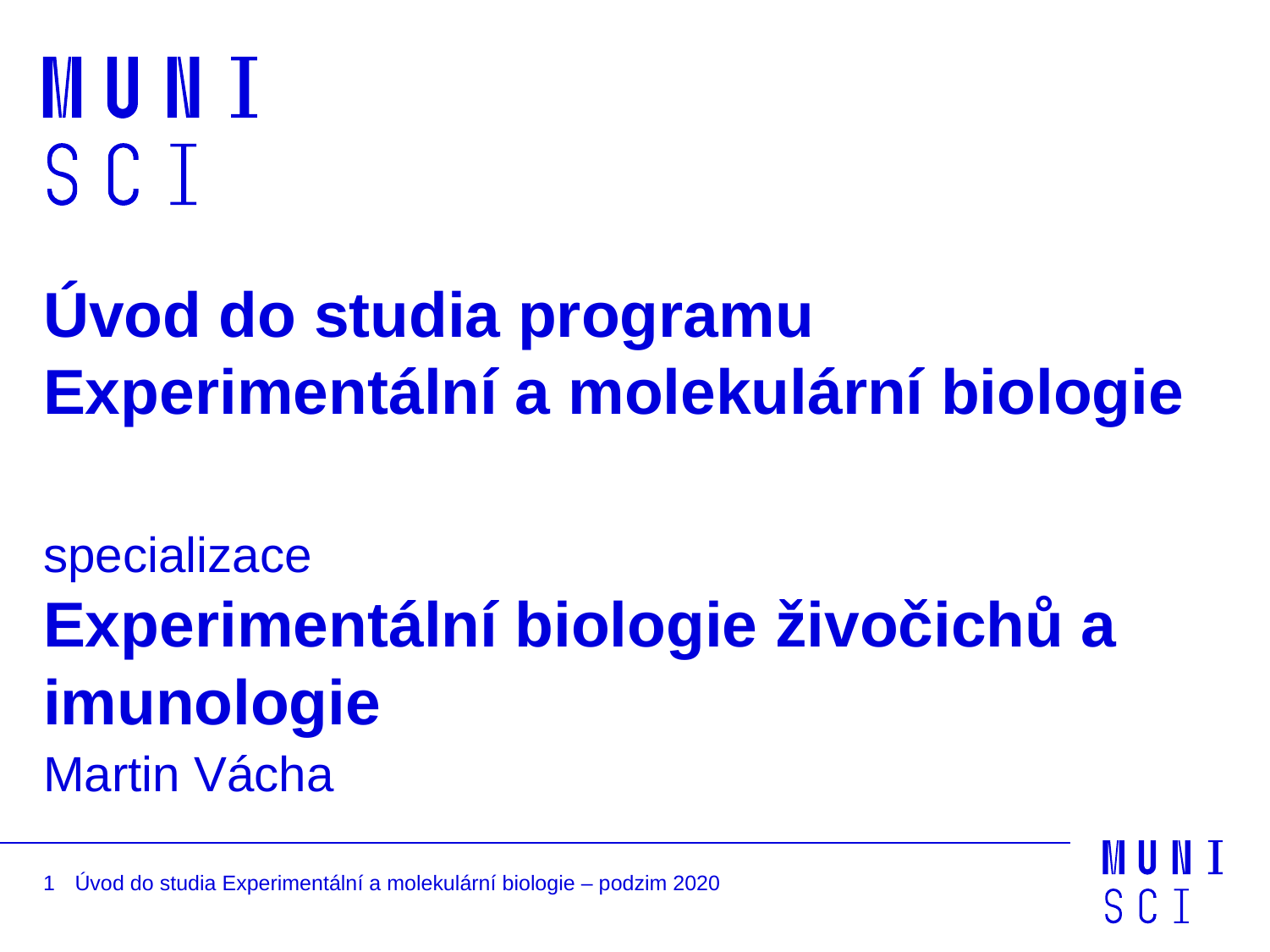

# Úvod do studia programu Experimentální a molekulární biologie specializace Experimentální biologie živočichů a imunologie
Martin Vácha
1
Úvod do studia Experimentální a molekulární biologie – podzim 2020